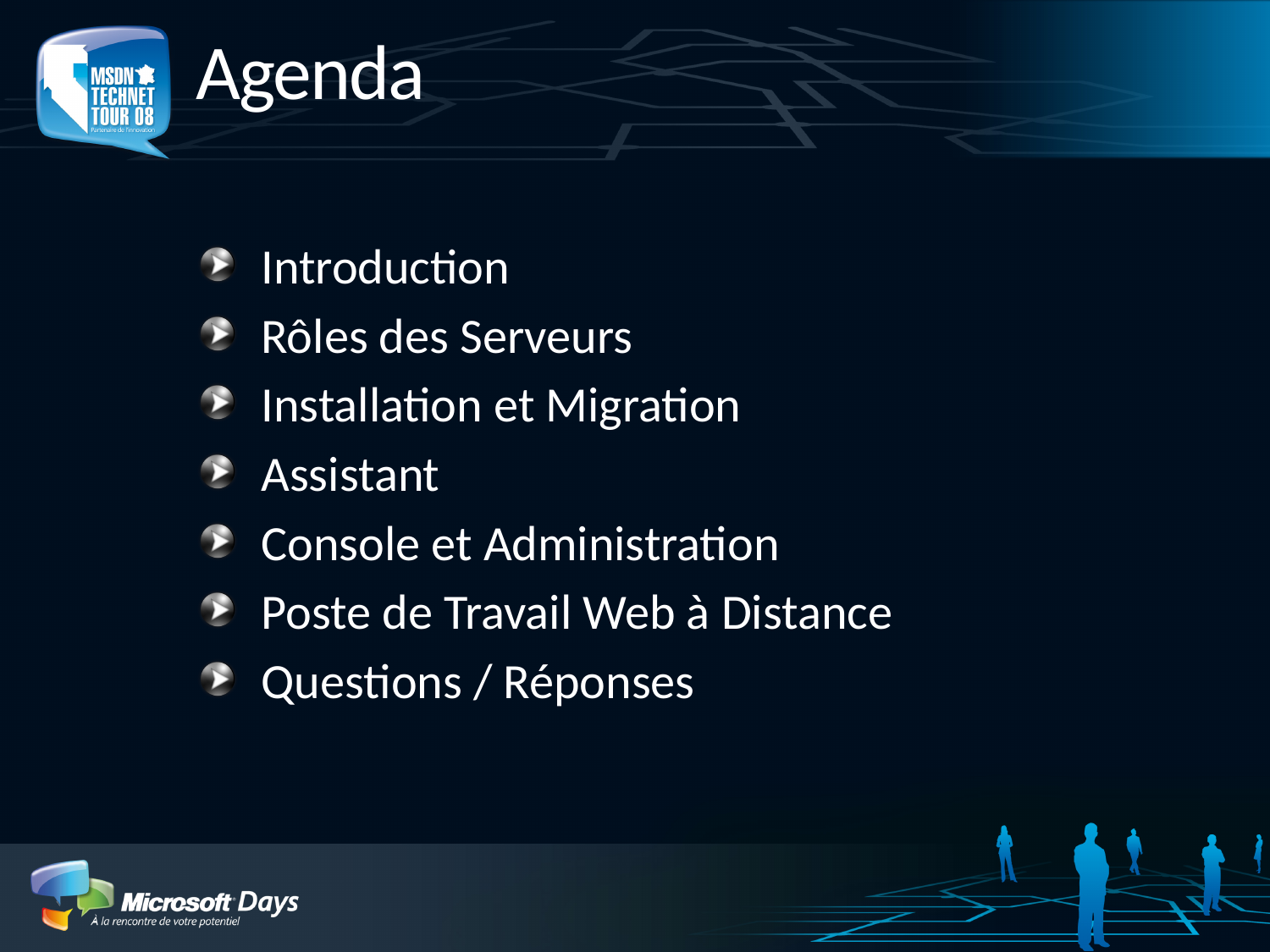

# Agenda
Introduction
Rôles des Serveurs
Installation et Migration
Assistant
Console et Administration
Poste de Travail Web à Distance
Questions / Réponses